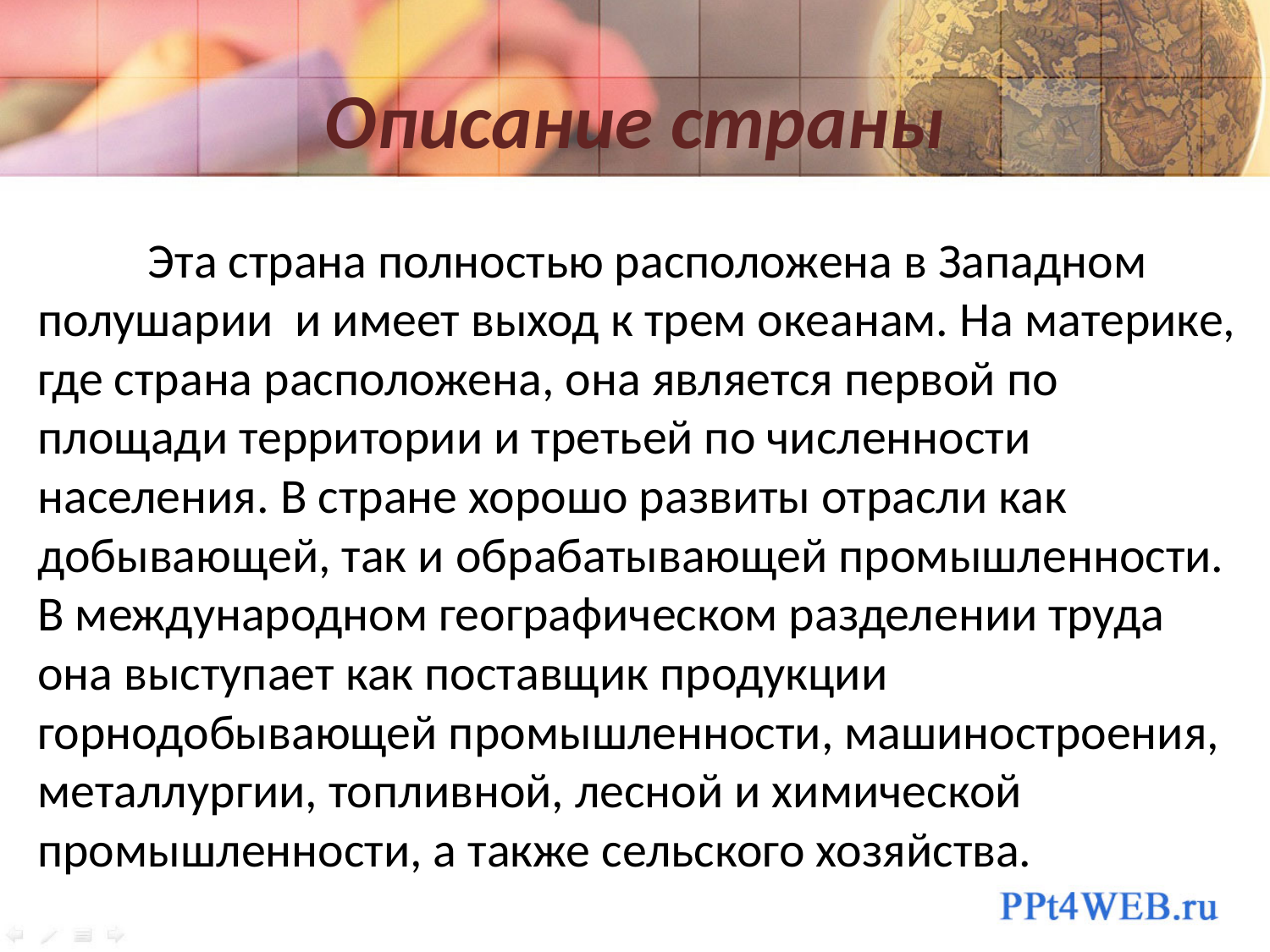

# Описание страны
	Эта страна полностью расположена в Западном полушарии  и имеет выход к трем океанам. На материке, где страна расположена, она является первой по площади территории и третьей по численности населения. В стране хорошо развиты отрасли как добывающей, так и обрабатывающей промышленности. В международном географическом разделении труда она выступает как поставщик продукции горнодобывающей промышленности, машиностроения, металлургии, топливной, лесной и химической промышленности, а также сельского хозяйства.